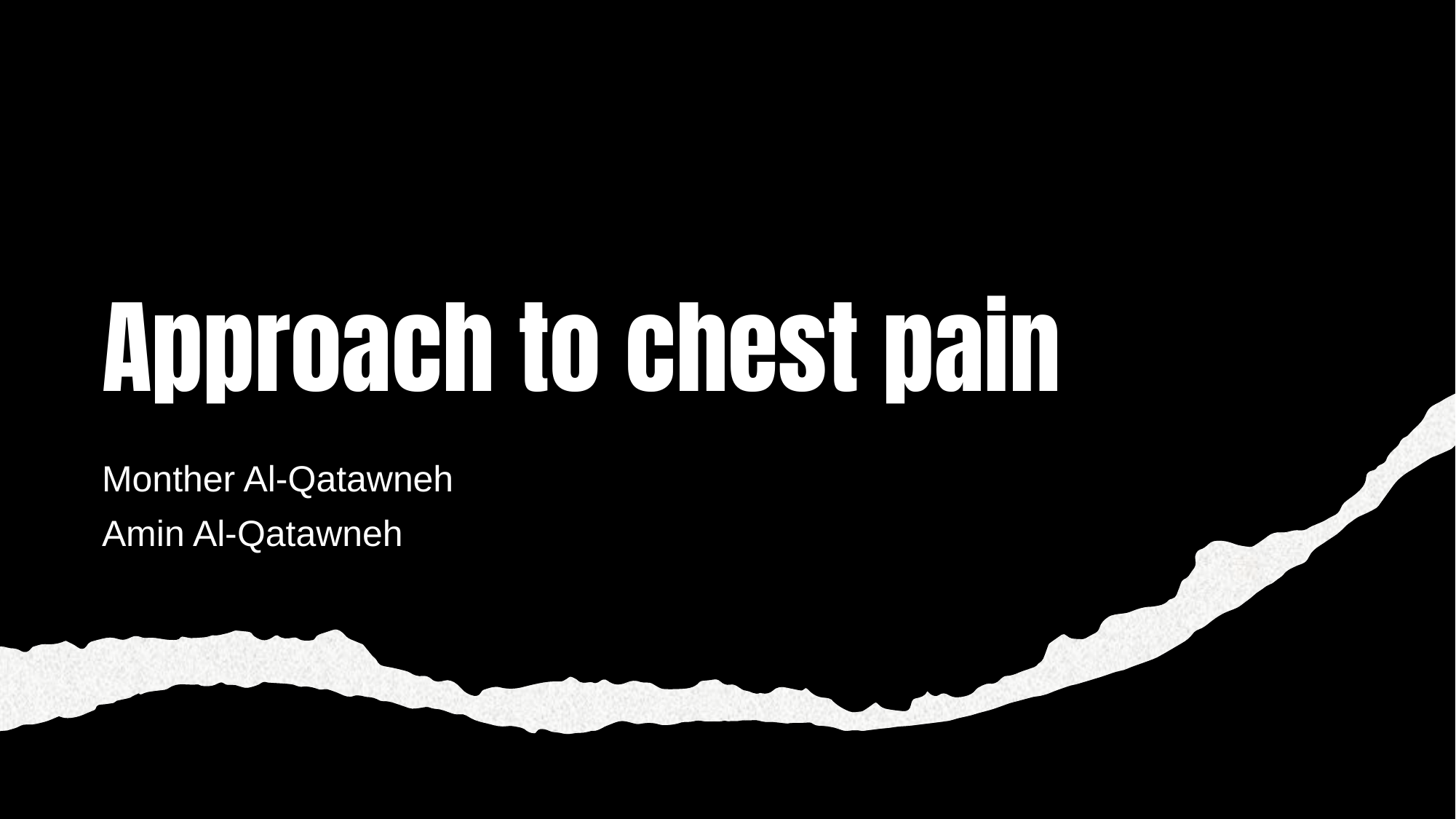

# Approach to chest pain

Monther Al-Qatawneh
Amin Al-Qatawneh